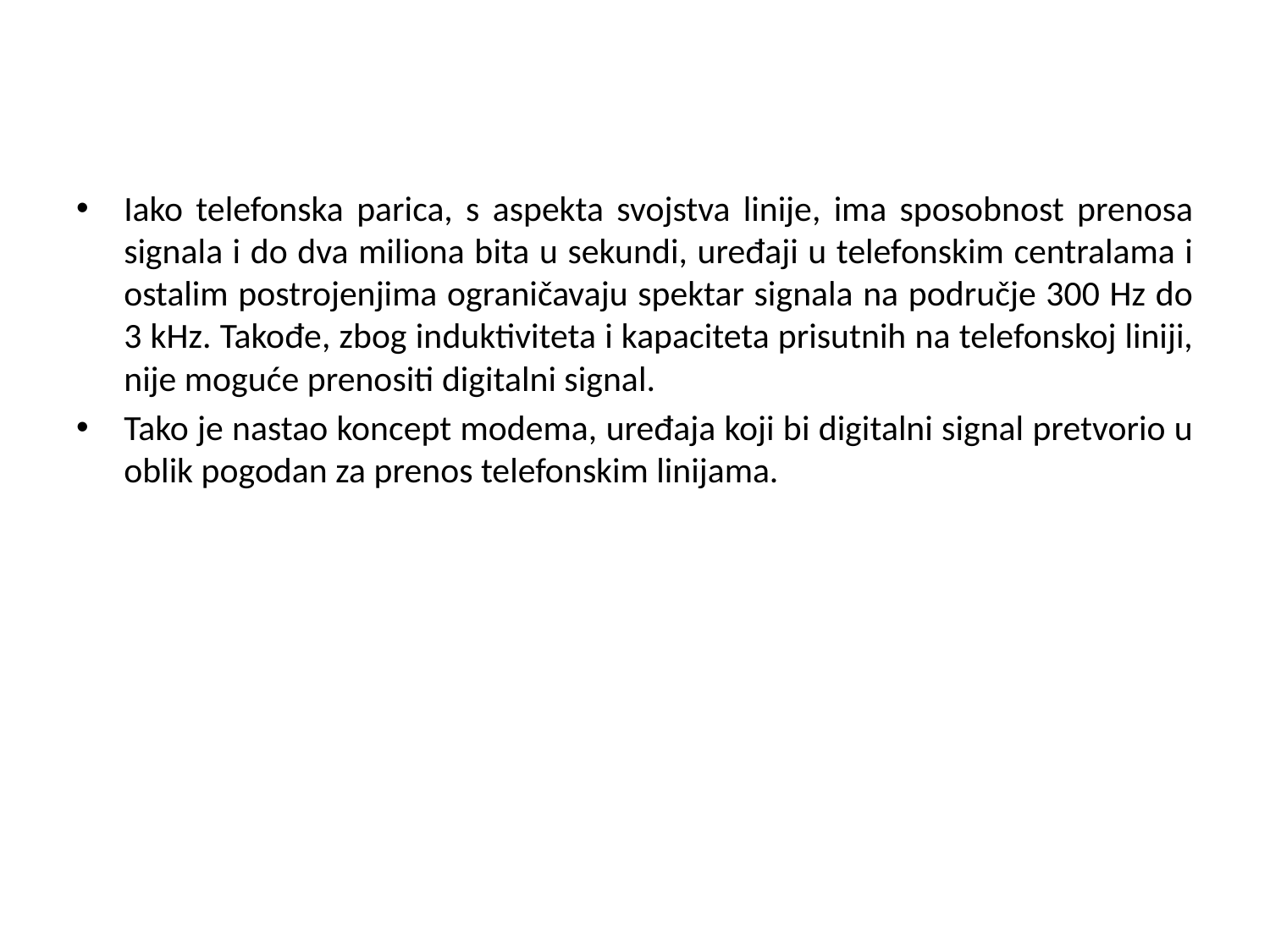

Iako telefonska parica, s aspekta svojstva linije, ima sposobnost prenosa signala i do dva miliona bita u sekundi, uređaji u telefonskim centralama i ostalim postrojenjima ograničavaju spektar signala na područje 300 Hz do 3 kHz. Takođe, zbog induktiviteta i kapaciteta prisutnih na telefonskoj liniji, nije moguće prenositi digitalni signal.
Tako je nastao koncept modema, uređaja koji bi digitalni signal pretvorio u oblik pogodan za prenos telefonskim linijama.